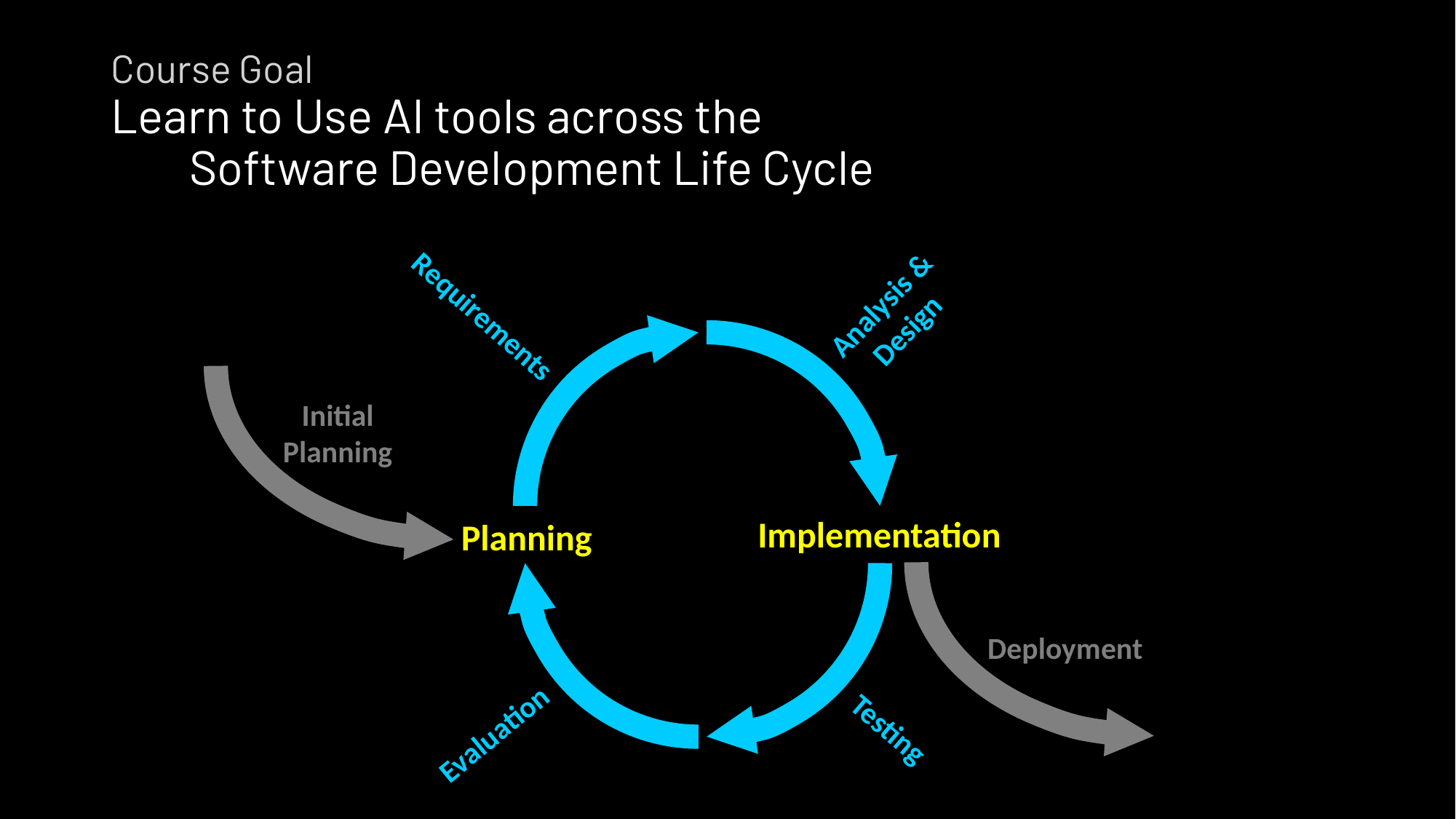

# Course Goal Learn to Use AI tools across the Software Development Life Cycle

Analysis &
Design
Requirements

Initial
Planning
Implementation
Planning
Deployment
Testing
Evaluation